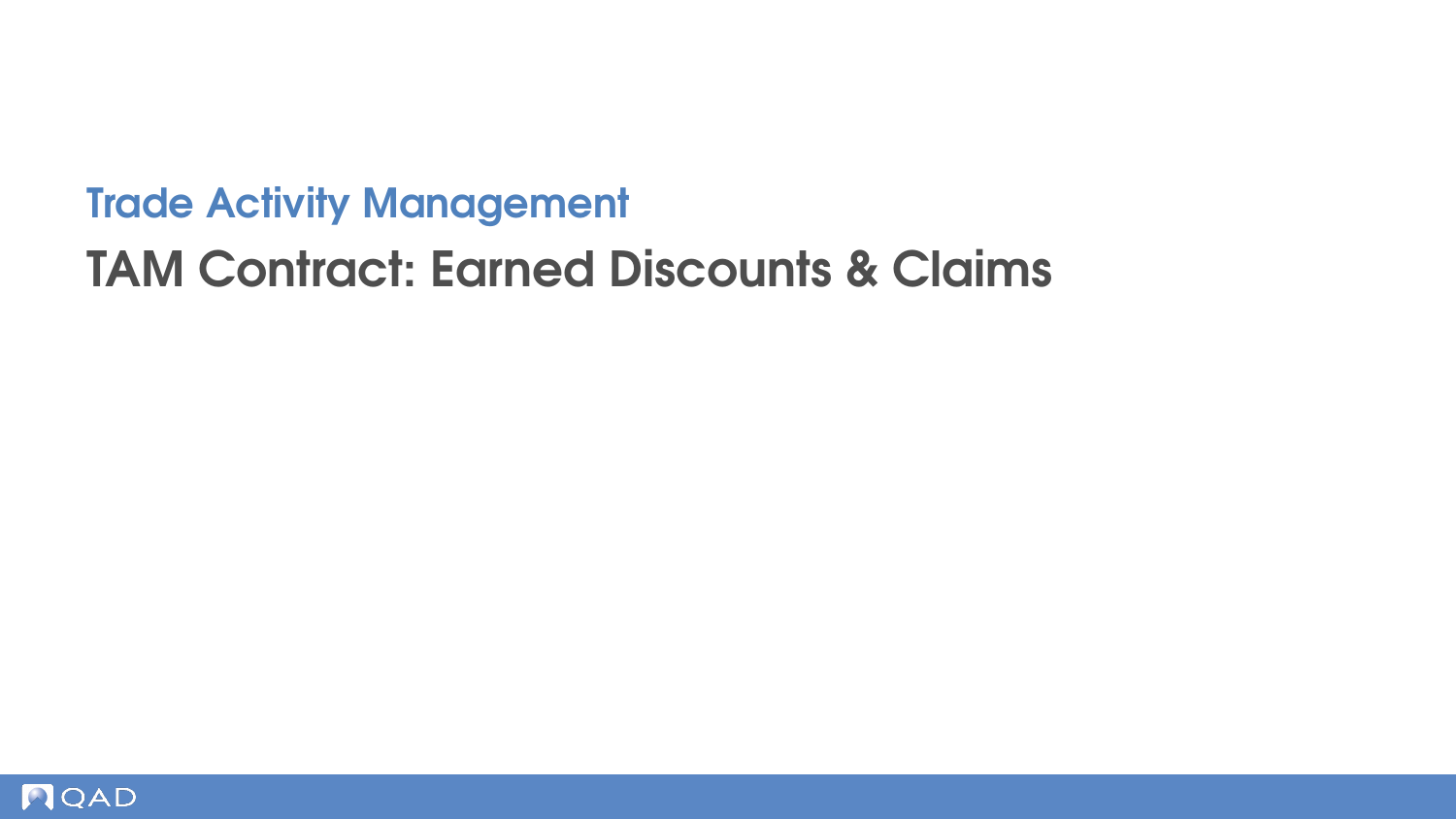

Trade Activity Management
# TAM Contract: Earned Discounts & Claims